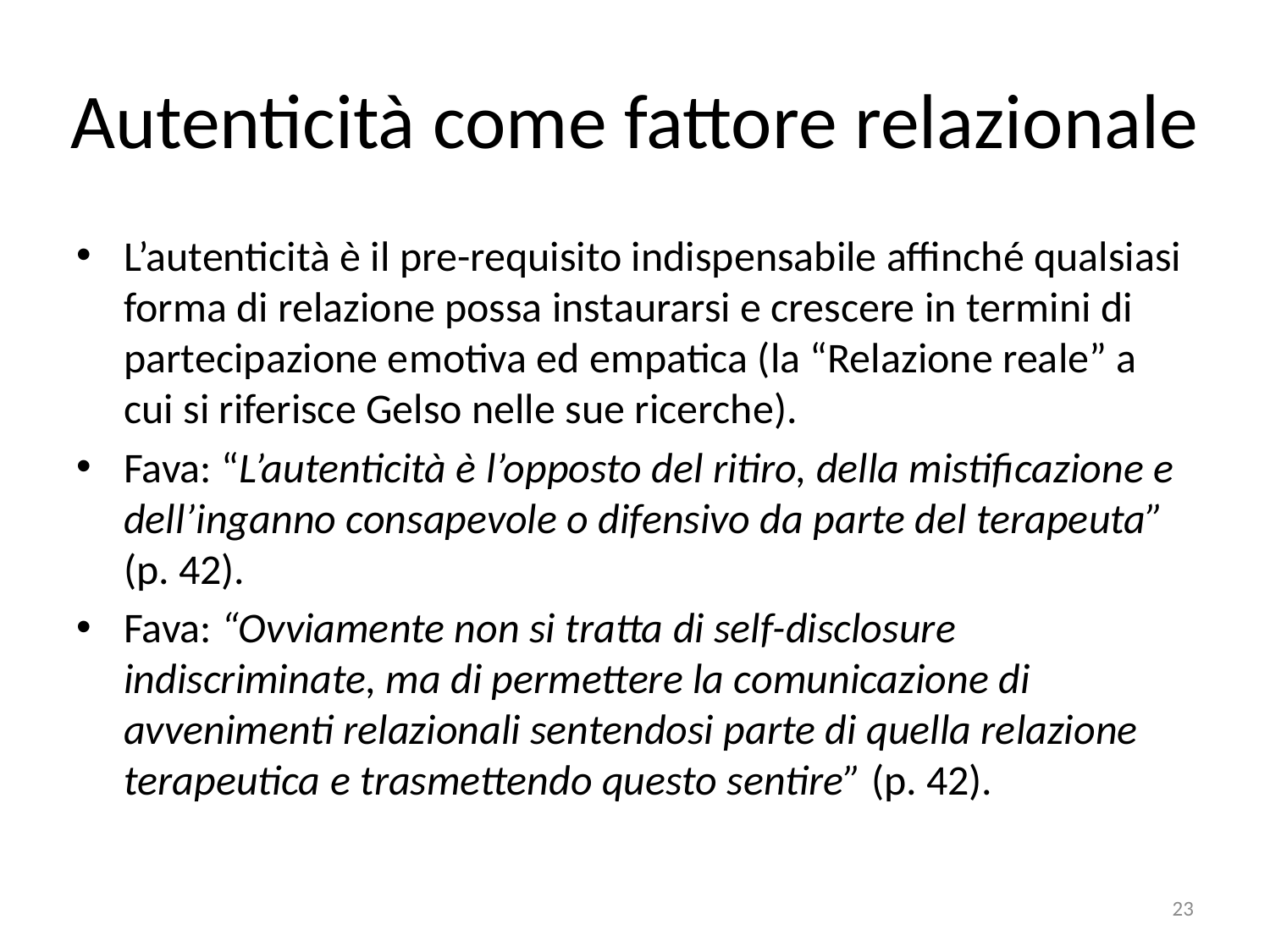

# Autenticità come fattore relazionale
L’autenticità è il pre-requisito indispensabile affinché qualsiasi forma di relazione possa instaurarsi e crescere in termini di partecipazione emotiva ed empatica (la “Relazione reale” a cui si riferisce Gelso nelle sue ricerche).
Fava: “L’autenticità è l’opposto del ritiro, della mistificazione e dell’inganno consapevole o difensivo da parte del terapeuta” (p. 42).
Fava: “Ovviamente non si tratta di self-disclosure indiscriminate, ma di permettere la comunicazione di avvenimenti relazionali sentendosi parte di quella relazione terapeutica e trasmettendo questo sentire” (p. 42).
23